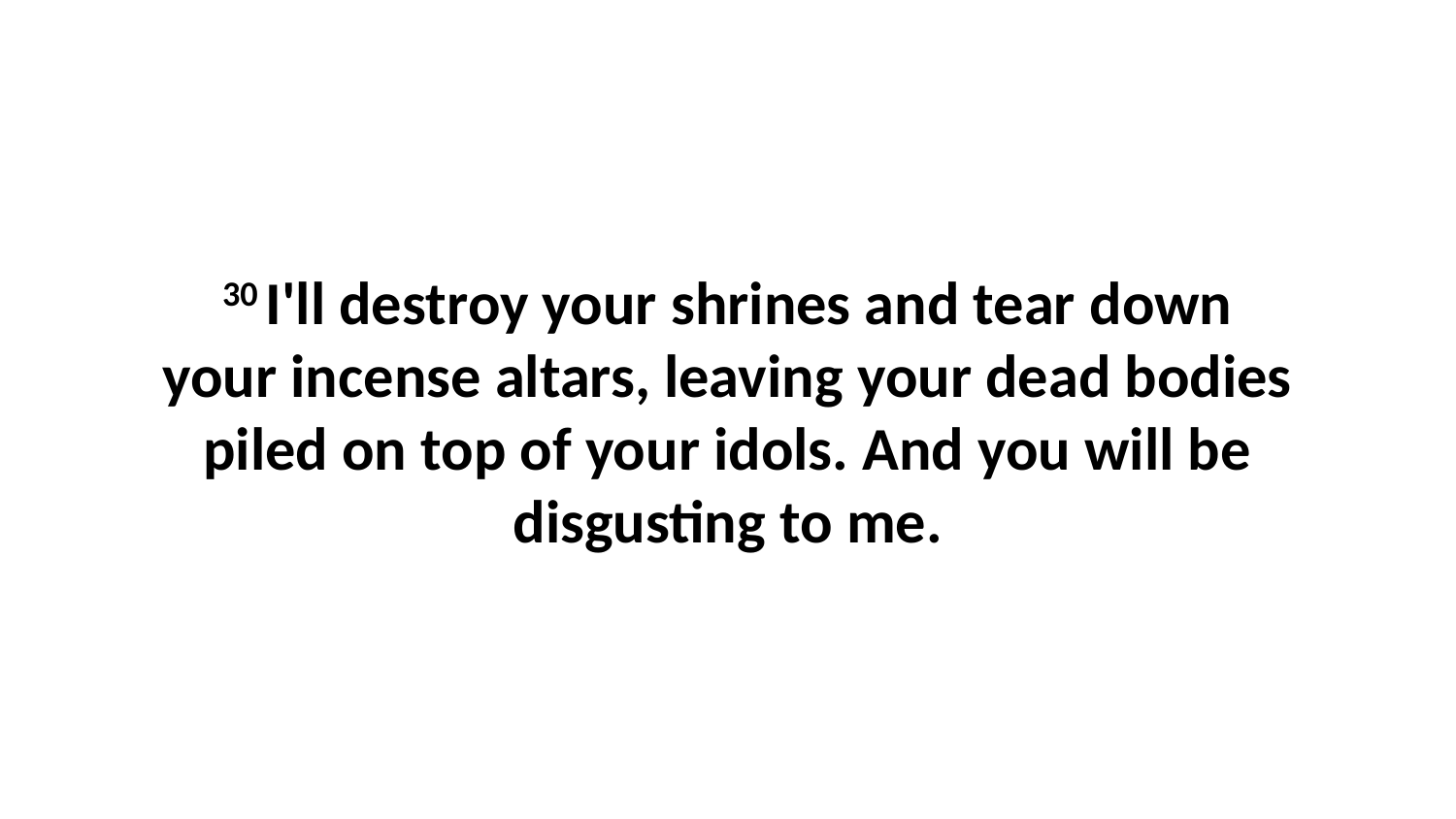

30 I'll destroy your shrines and tear down your incense altars, leaving your dead bodies piled on top of your idols. And you will be disgusting to me.